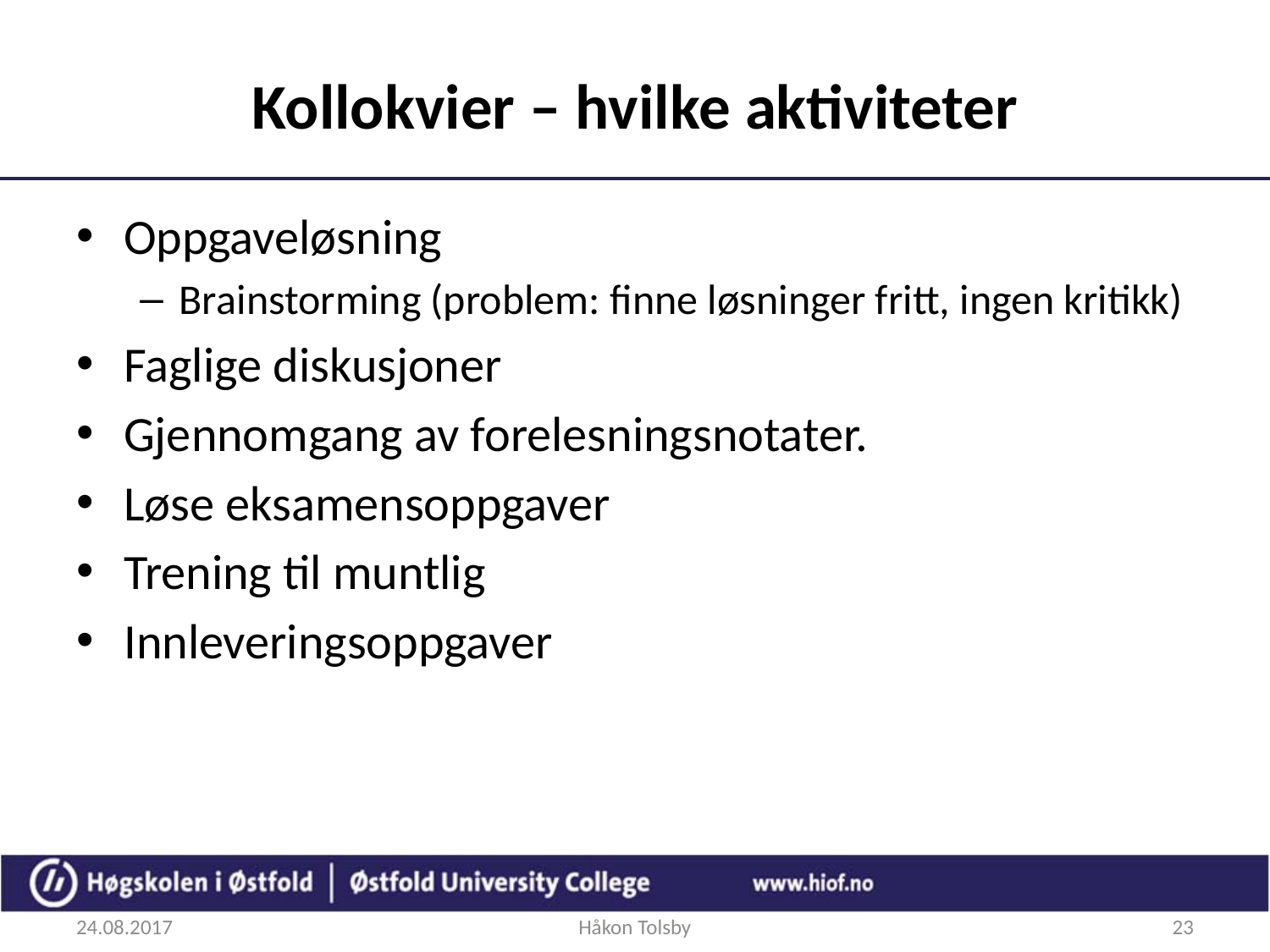

# Kollokvier – hvilke aktiviteter
Oppgaveløsning
Brainstorming (problem: finne løsninger fritt, ingen kritikk)
Faglige diskusjoner
Gjennomgang av forelesningsnotater.
Løse eksamensoppgaver
Trening til muntlig
Innleveringsoppgaver

24.08.2017
Håkon Tolsby
23